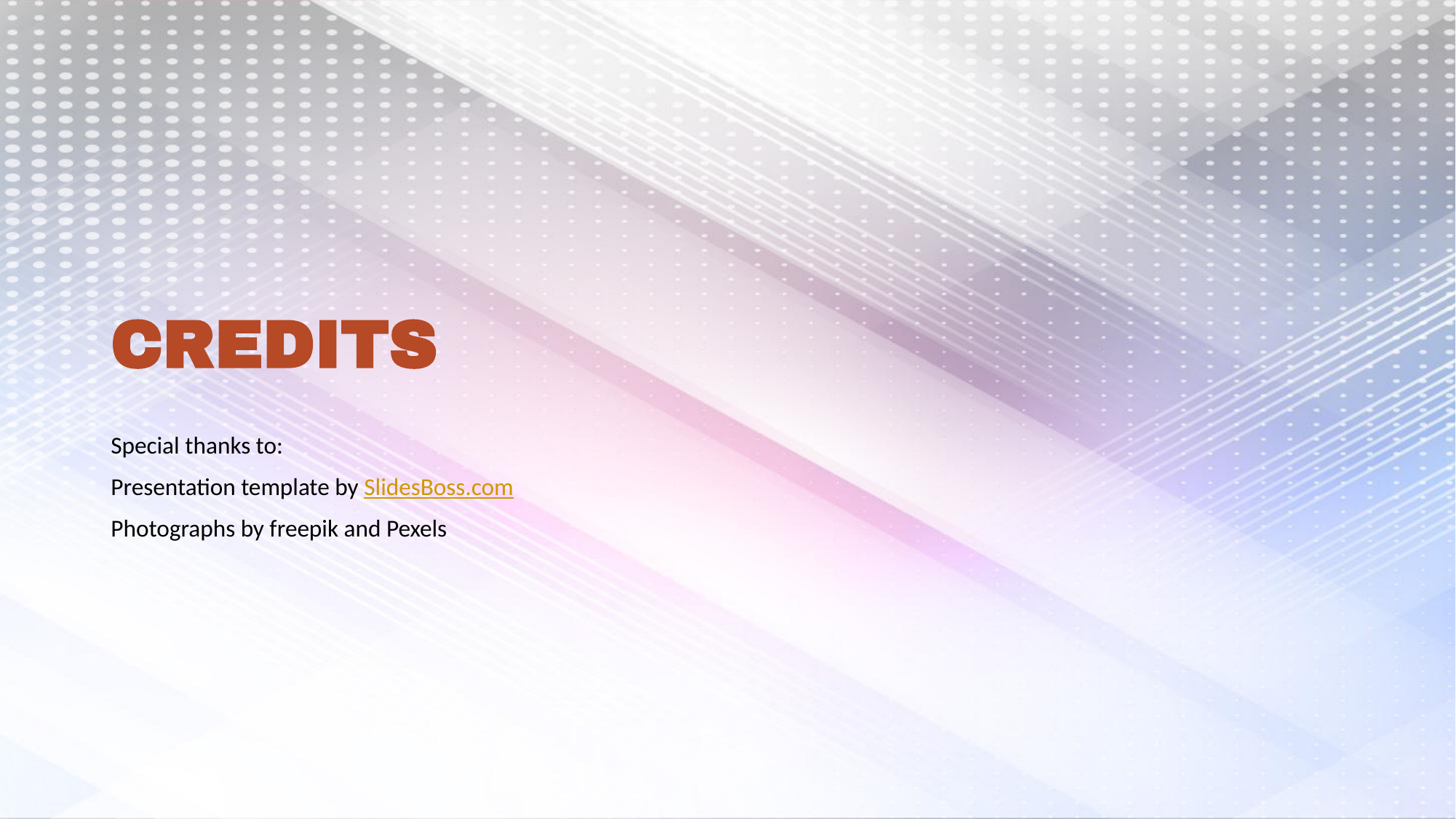

# CREDITS
Special thanks to:
Presentation template by SlidesBoss.com
Photographs by freepik and Pexels